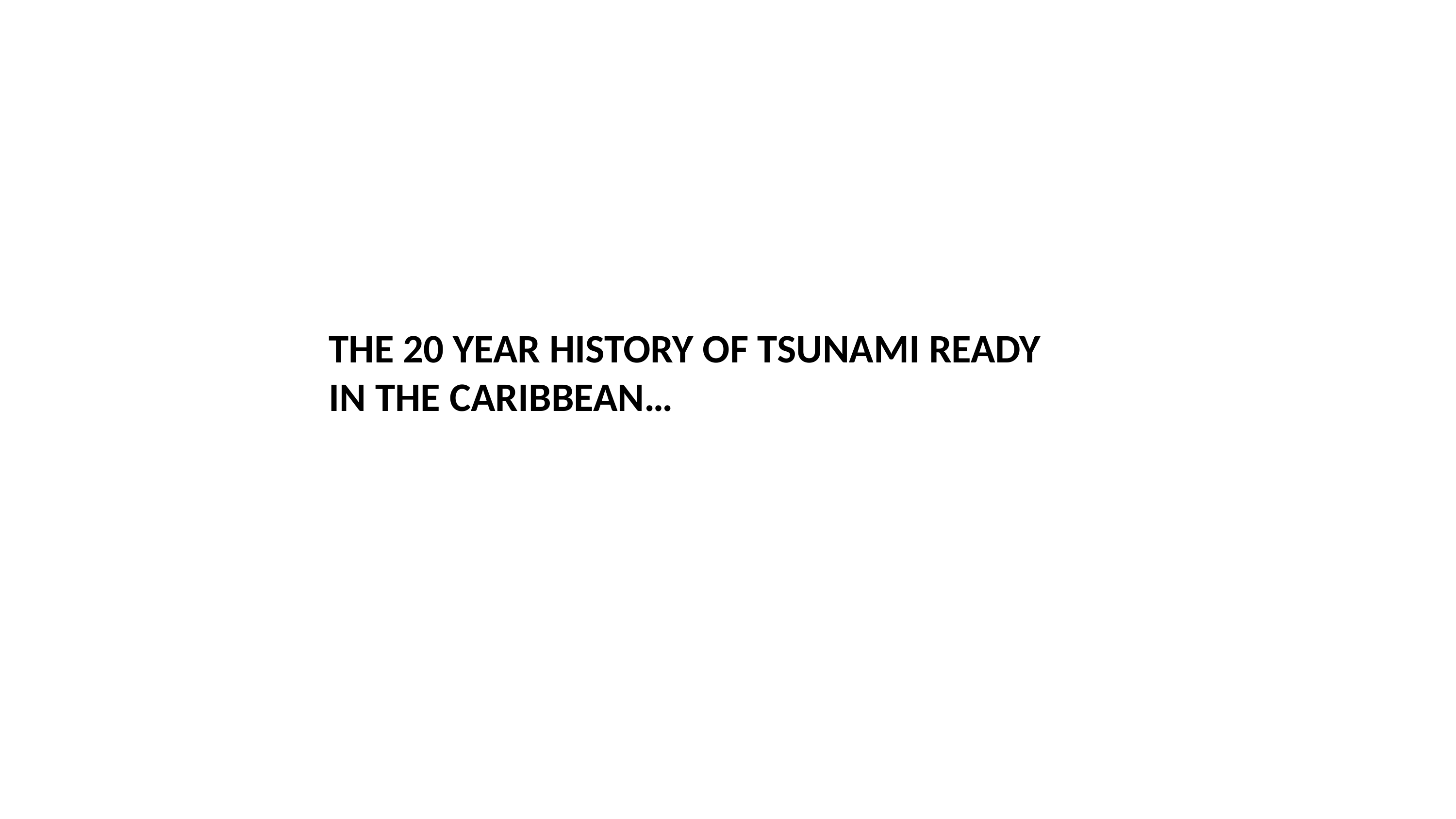

# The 20 year history of tsunami ready in the Caribbean…